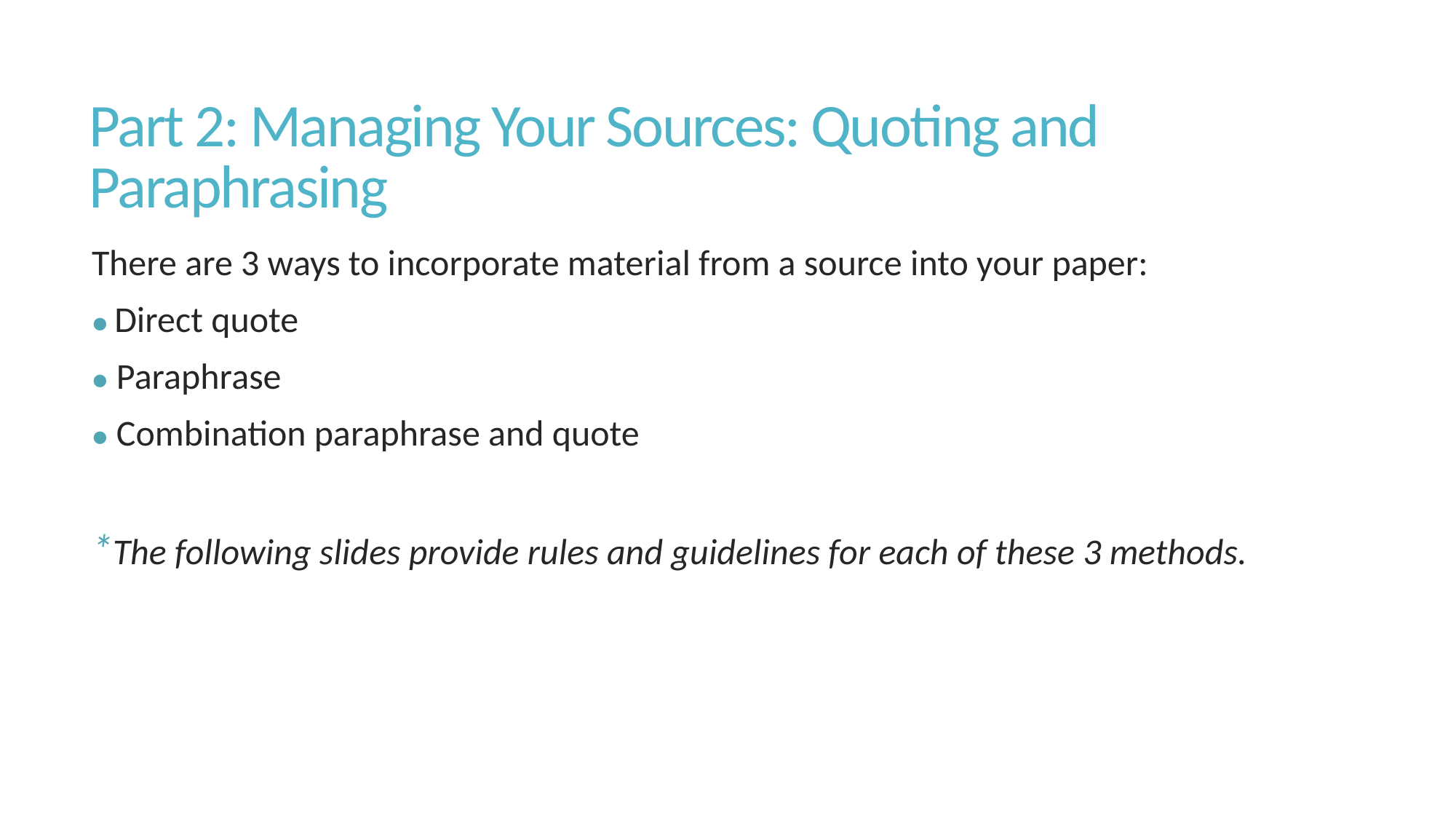

# Part 2: Managing Your Sources: Quoting and Paraphrasing
There are 3 ways to incorporate material from a source into your paper:
● Direct quote
● Paraphrase
● Combination paraphrase and quote

*The following slides provide rules and guidelines for each of these 3 methods.